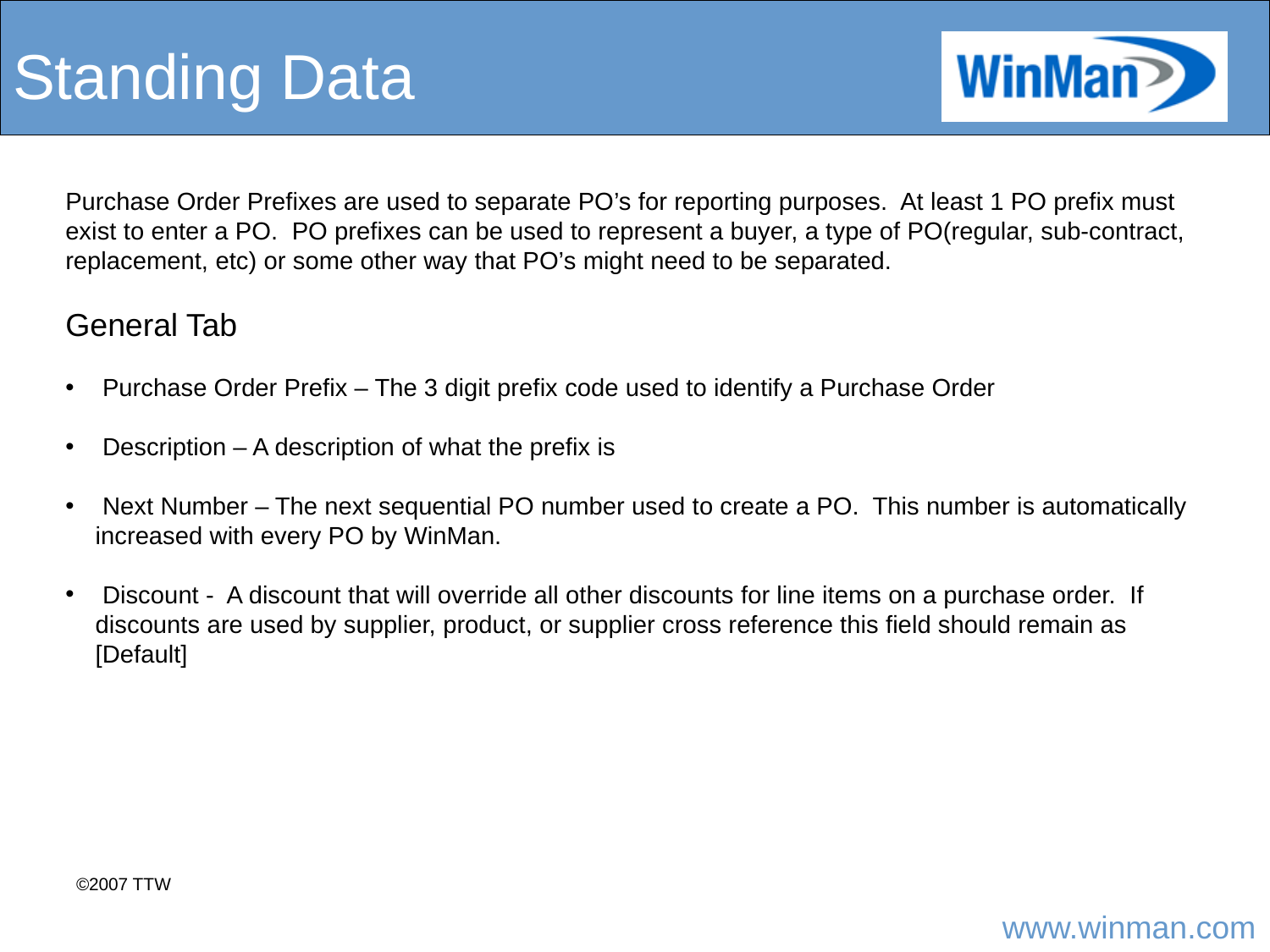

# Standing Data
Purchase Order Prefixes are used to separate PO’s for reporting purposes.  At least 1 PO prefix must exist to enter a PO.  PO prefixes can be used to represent a buyer, a type of PO(regular, sub-contract, replacement, etc) or some other way that PO’s might need to be separated.

General Tab

 Purchase Order Prefix – The 3 digit prefix code used to identify a Purchase Order

 Description – A description of what the prefix is

 Next Number – The next sequential PO number used to create a PO.  This number is automatically increased with every PO by WinMan.

 Discount -  A discount that will override all other discounts for line items on a purchase order.  If discounts are used by supplier, product, or supplier cross reference this field should remain as [Default]
©2007 TTW